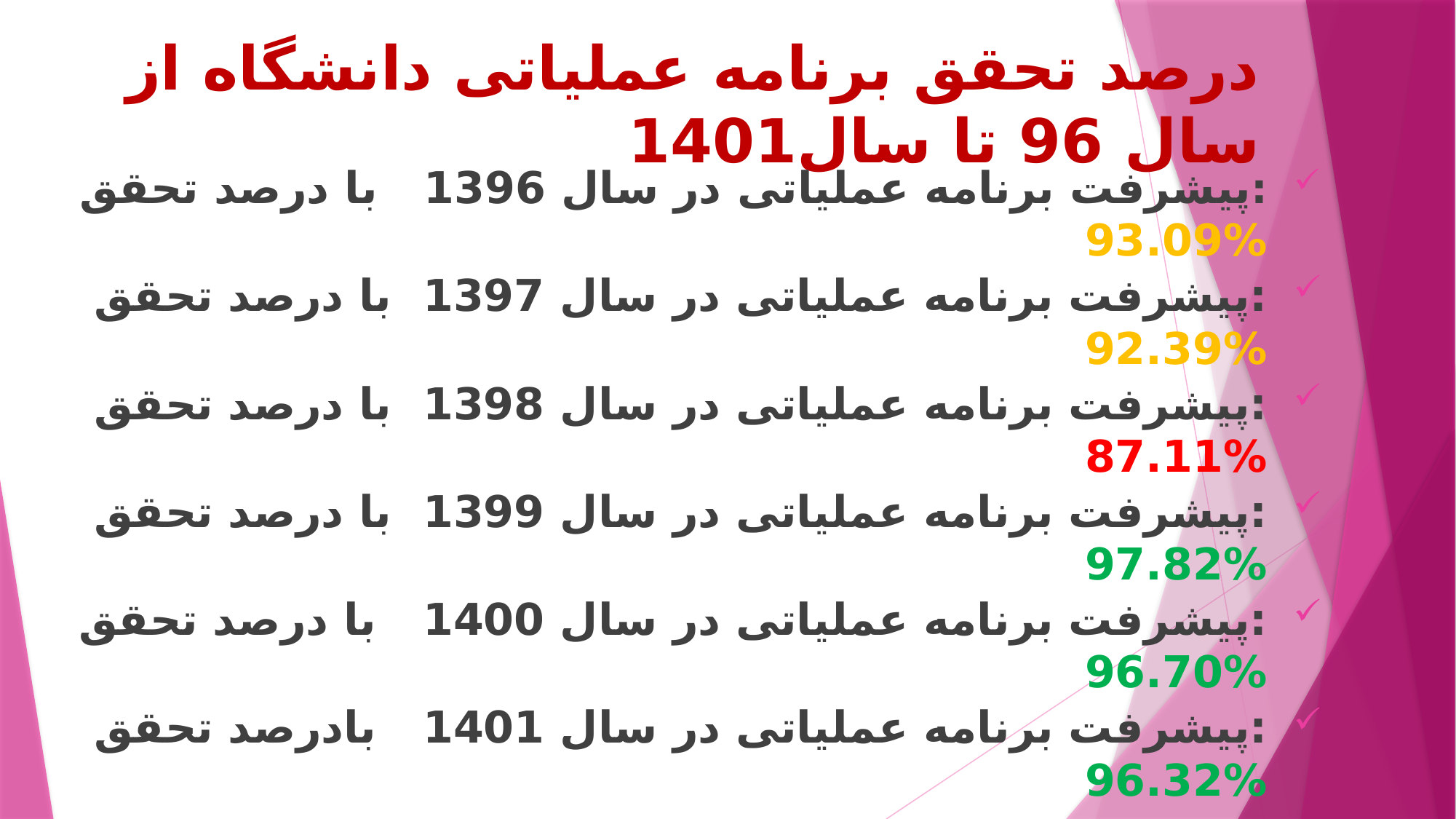

# درصد تحقق برنامه عملیاتی دانشگاه از سال 96 تا سال1401
:پیشرفت برنامه عملیاتی در سال 1396   با درصد تحقق  %93.09
:پیشرفت برنامه عملیاتی در سال 1397  با درصد تحقق  %92.39
:پیشرفت برنامه عملیاتی در سال 1398  با درصد تحقق  %87.11
:پیشرفت برنامه عملیاتی در سال 1399  با درصد تحقق  %97.82
:پیشرفت برنامه عملیاتی در سال 1400   با درصد تحقق   %96.70
:پیشرفت برنامه عملیاتی در سال 1401   بادرصد تحقق   %96.32